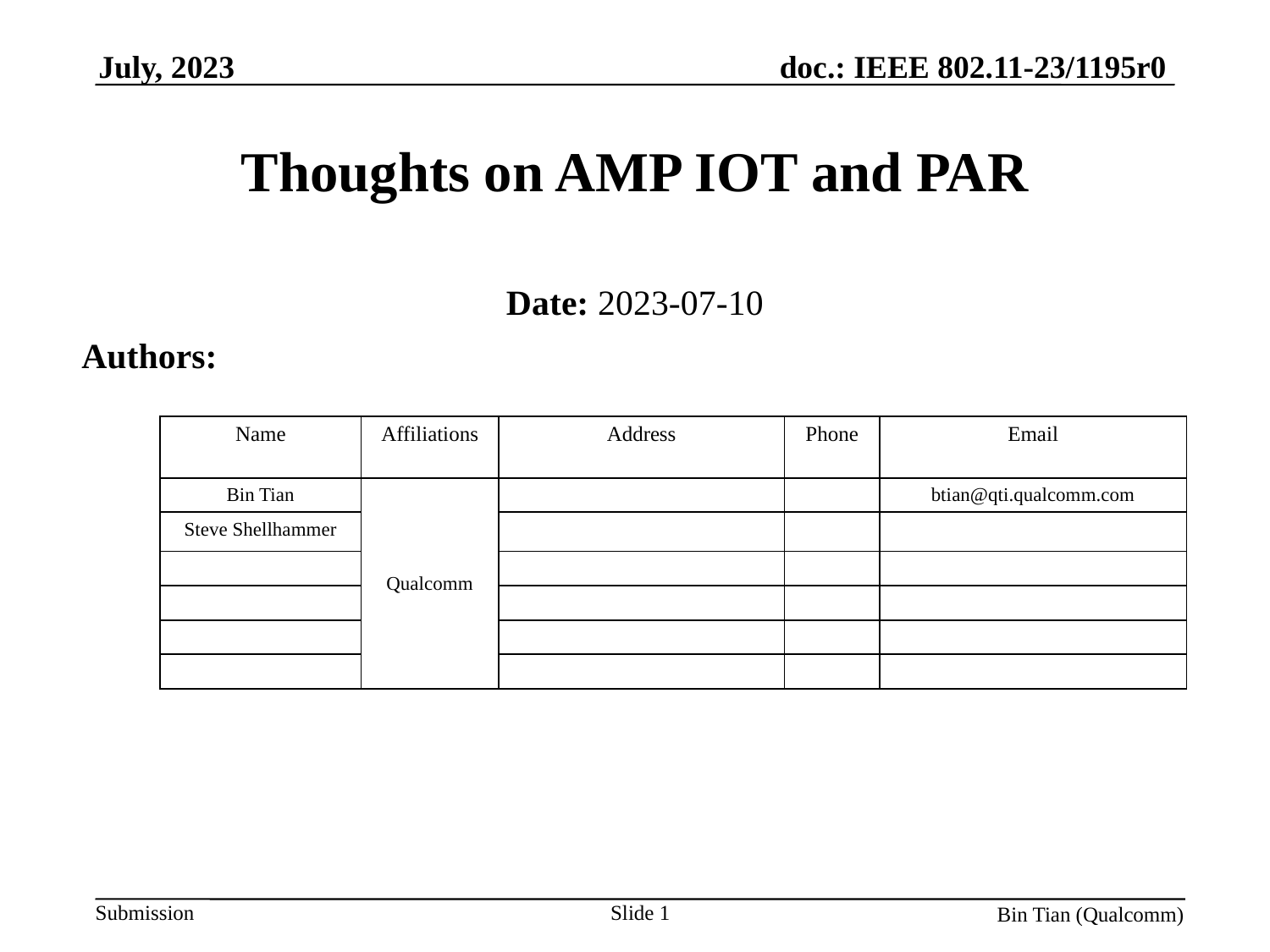

# Thoughts on AMP IOT and PAR
Date: 2023-07-10
Authors:
| Name | Affiliations | Address | Phone | Email |
| --- | --- | --- | --- | --- |
| Bin Tian | Qualcomm |  |  | btian@qti.qualcomm.com |
| Steve Shellhammer |  |  |  |  |
|  |  |  |  |  |
|  |  |  |  |  |
|  |  |  |  |  |
|  |  |  |  |  |
Slide 1